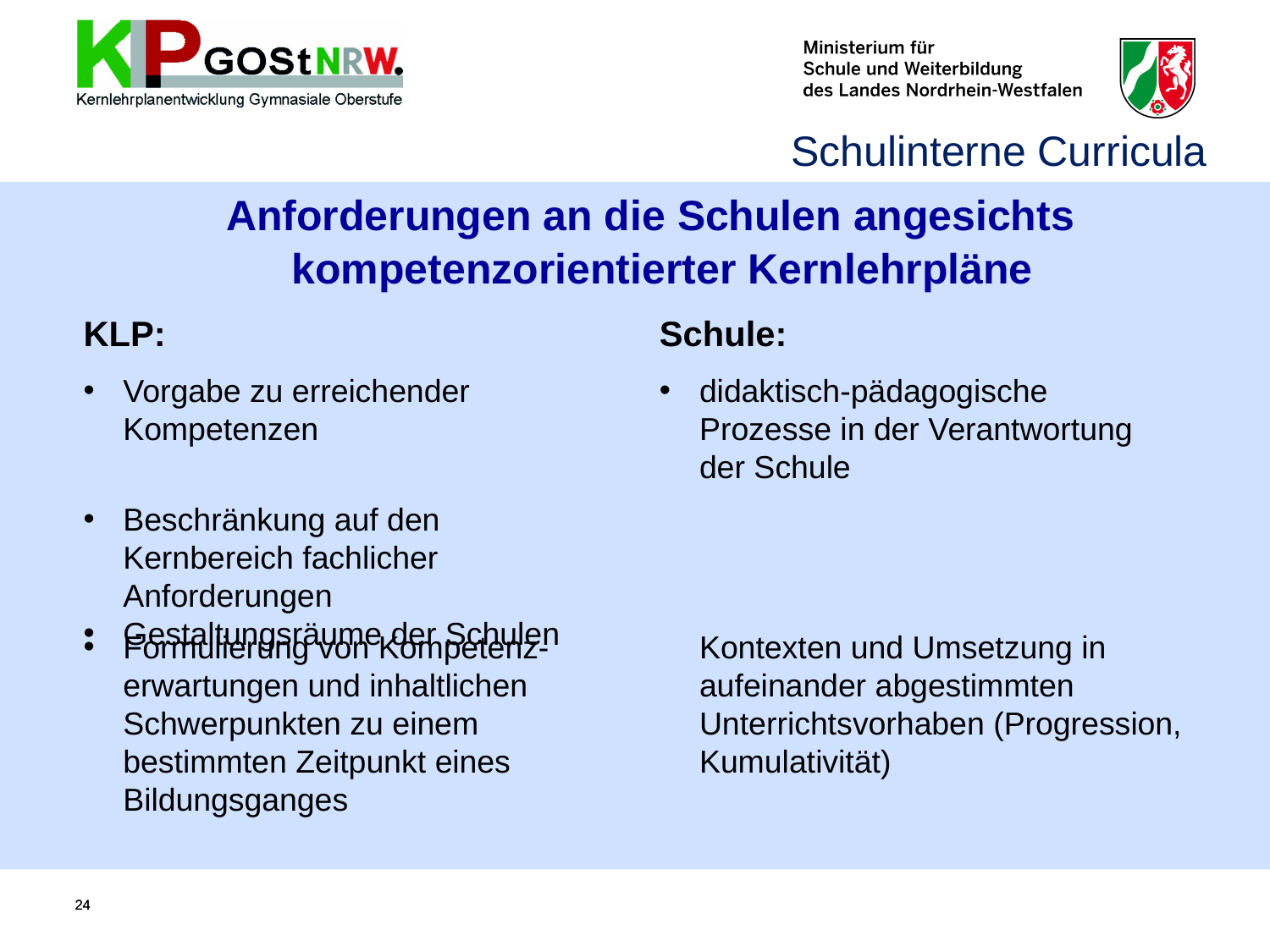

#
Schulinterne Curricula
	Anforderungen an die Schulen angesichts
kompetenzorientierter Kernlehrpläne
KLP:

Vorgabe zu erreichender Kompetenzen

Schule:

didaktisch-pädagogische Prozesse in der Verantwortung der Schule
Beschränkung auf den Kernbereich fachlicher Anforderungen
Gestaltungsräume der Schulen
Formulierung von Kompetenz-erwartungen und inhaltlichen Schwerpunkten zu einem bestimmten Zeitpunkt eines Bildungsganges

Konkretisierung in unterrichtlichen Kontexten und Umsetzung in aufeinander abgestimmten Unterrichtsvorhaben (Progression, Kumulativität)

24
24